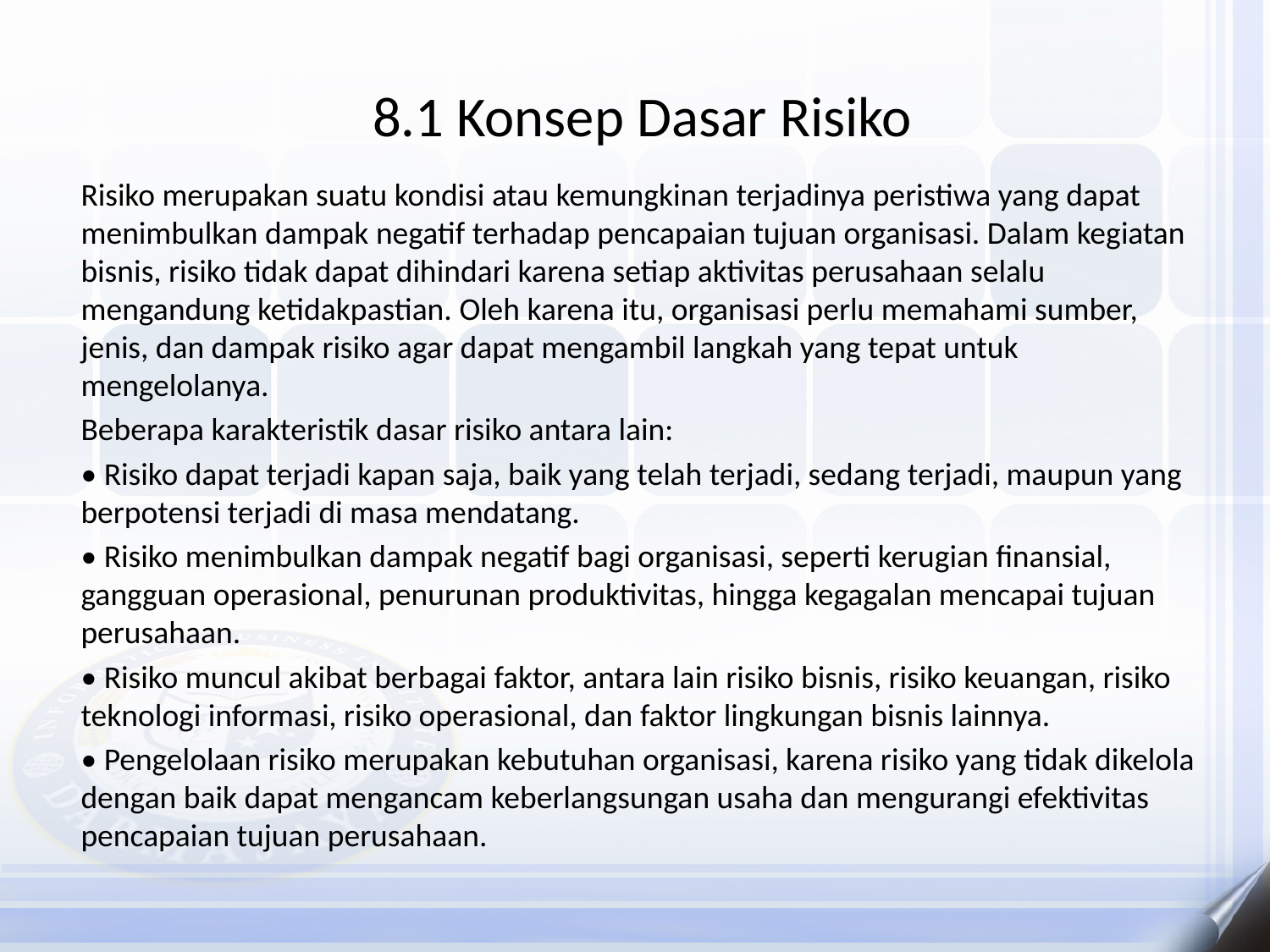

# 8.1 Konsep Dasar Risiko
Risiko merupakan suatu kondisi atau kemungkinan terjadinya peristiwa yang dapat menimbulkan dampak negatif terhadap pencapaian tujuan organisasi. Dalam kegiatan bisnis, risiko tidak dapat dihindari karena setiap aktivitas perusahaan selalu mengandung ketidakpastian. Oleh karena itu, organisasi perlu memahami sumber, jenis, dan dampak risiko agar dapat mengambil langkah yang tepat untuk mengelolanya.
Beberapa karakteristik dasar risiko antara lain:
• Risiko dapat terjadi kapan saja, baik yang telah terjadi, sedang terjadi, maupun yang berpotensi terjadi di masa mendatang.
• Risiko menimbulkan dampak negatif bagi organisasi, seperti kerugian finansial, gangguan operasional, penurunan produktivitas, hingga kegagalan mencapai tujuan perusahaan.
• Risiko muncul akibat berbagai faktor, antara lain risiko bisnis, risiko keuangan, risiko teknologi informasi, risiko operasional, dan faktor lingkungan bisnis lainnya.
• Pengelolaan risiko merupakan kebutuhan organisasi, karena risiko yang tidak dikelola dengan baik dapat mengancam keberlangsungan usaha dan mengurangi efektivitas pencapaian tujuan perusahaan.